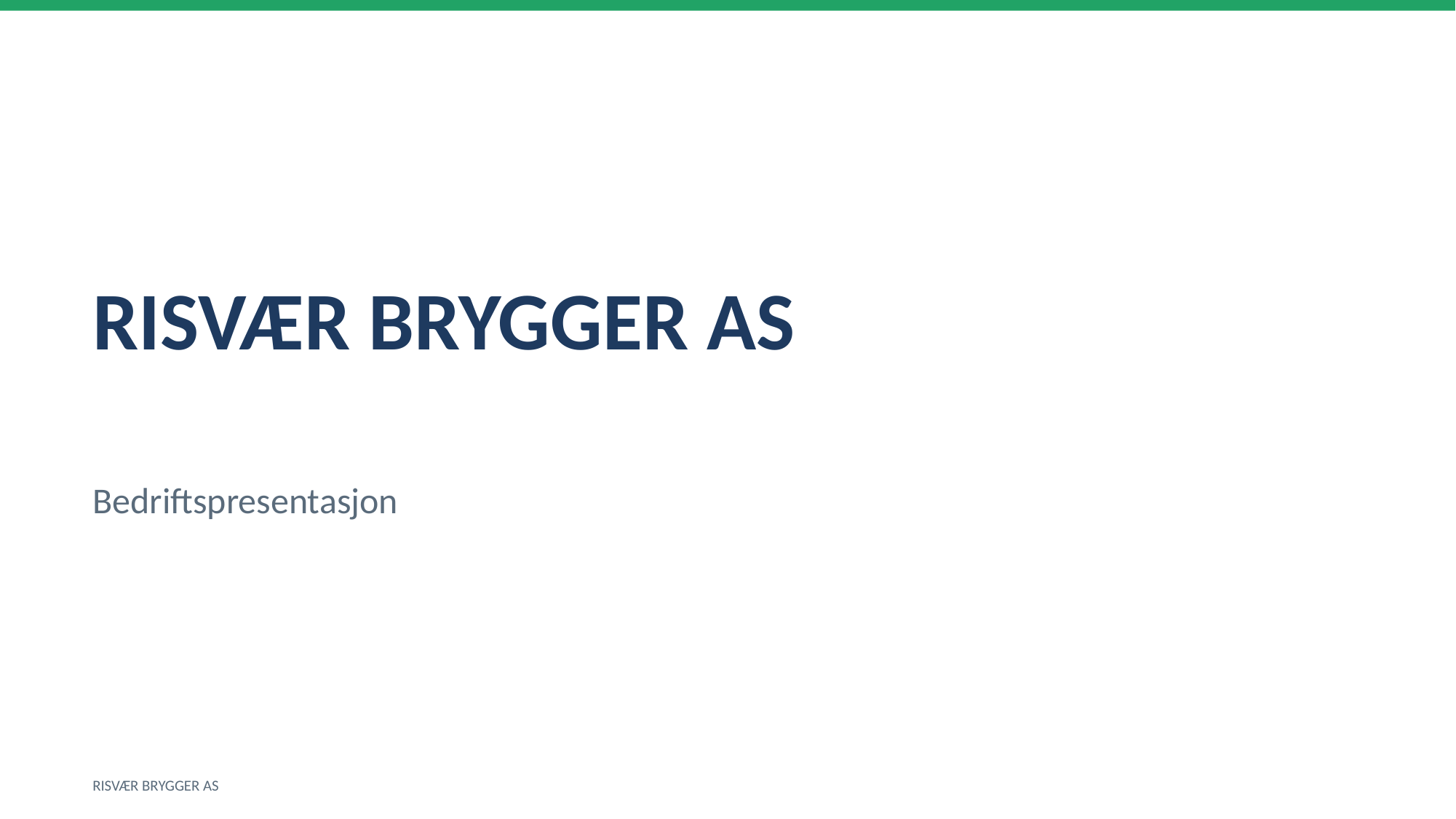

RISVÆR BRYGGER AS
Bedriftspresentasjon
RISVÆR BRYGGER AS